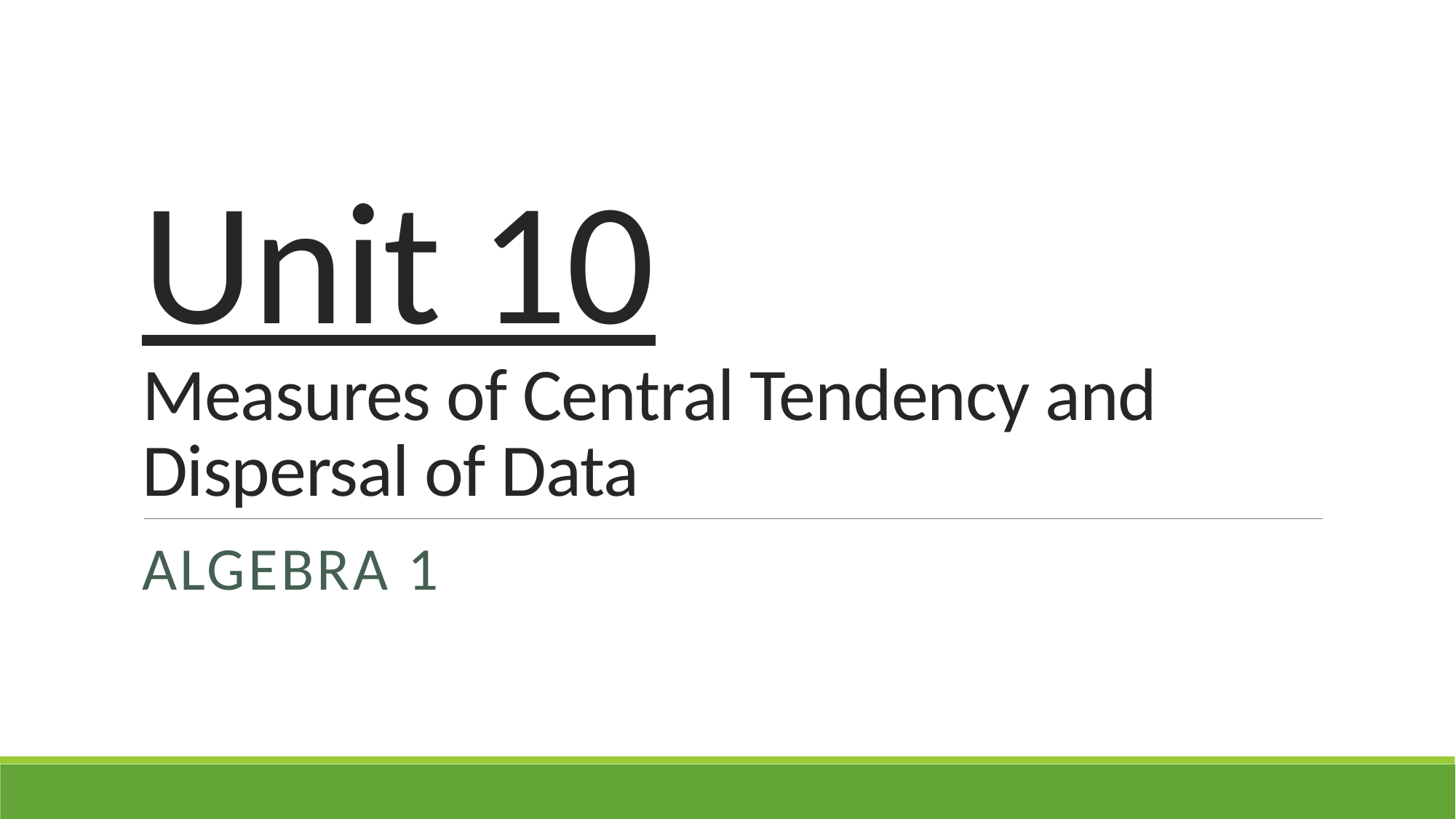

# Unit 10 Measures of Central Tendency and Dispersal of Data

Algebra 1